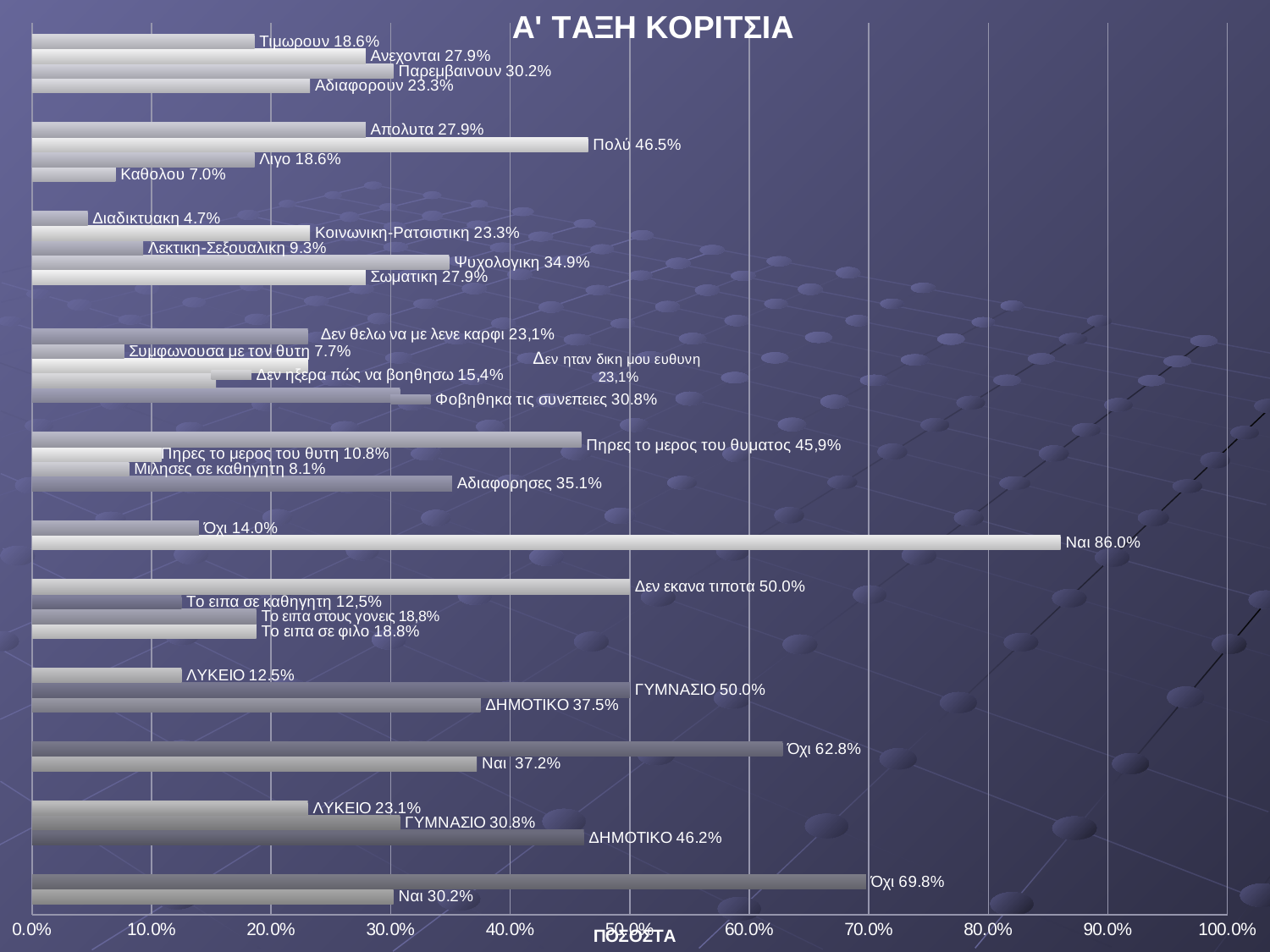

### Chart: Α' ΤΑΞΗ ΚΟΡΙΤΣΙΑ

| Category | Ναι | Όχι |  |  | ΔΗΜΟΤΙΚΟ | ΓΥΜΝΑΣΙΟ | ΛΥΚΕΙΟ |  |  | Ναι  | Όχι |  |  | ΔΗΜΟΤΙΚΟ | ΓΥΜΝΑΣΙΟ | ΛΥΚΕΙΟ |  |  | Το ειπα σε φιλο | Το ειπα στους γονεις | Το ειπα σε καθηγητη | Δεν εκανα τιποτα |  |  | Ναι | Όχι |  |  | Αδιαφορησες | Μιλησες σε καθηγητη | Πηρες το μερος του θυτη | Πηρες το μερος του θυματος |  |  | Φοβηθηκα τις συνεπειες | Δεν ηξερα πώς να βοηθησω | Δεν ηταν δικη μου ευθυνη | Συμφωνουσα με τον θυτη | Δεν θελω να με λενε καρφι |  |  |  | Σωματικη | Ψυχολογικη | Λεκτικη-Σεξουαλικη | Κοινωνικη-Ρατσιστικη | Διαδικτυακη |  |  | Καθολου | Λιγο | Πολύ | Απολυτα |  |  | Αδιαφορουν | Παρεμβαινουν | Ανεχονται | Τιμωρουν |
|---|---|---|---|---|---|---|---|---|---|---|---|---|---|---|---|---|---|---|---|---|---|---|---|---|---|---|---|---|---|---|---|---|---|---|---|---|---|---|---|---|---|---|---|---|---|---|---|---|---|---|---|---|---|---|---|---|---|---|---|
#